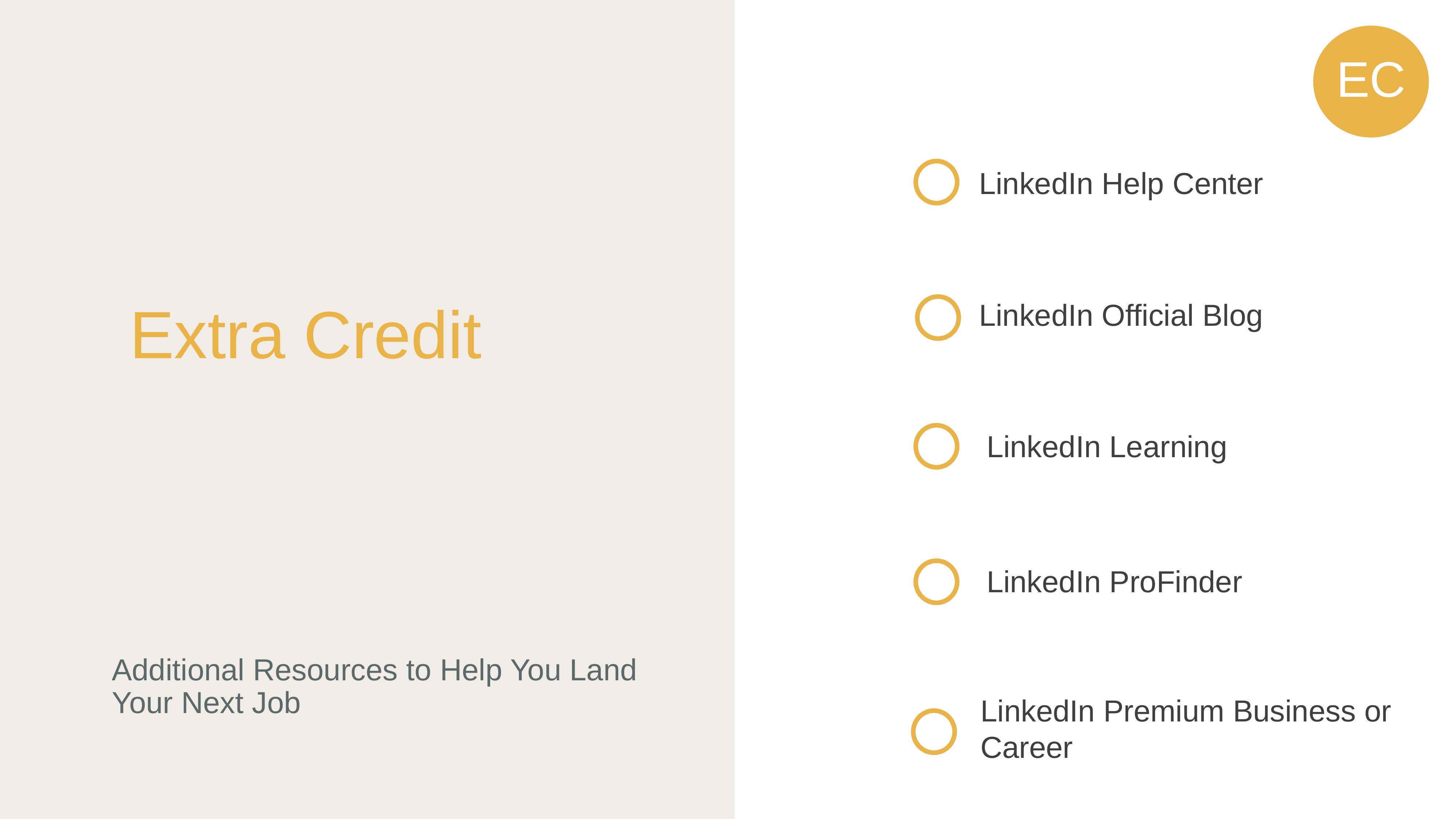

EC
LinkedIn Help Center

LinkedIn Official Blog
Extra Credit

LinkedIn Learning

LinkedIn ProFinder

Additional Resources to Help You Land Your Next Job
LinkedIn Premium Business or Career